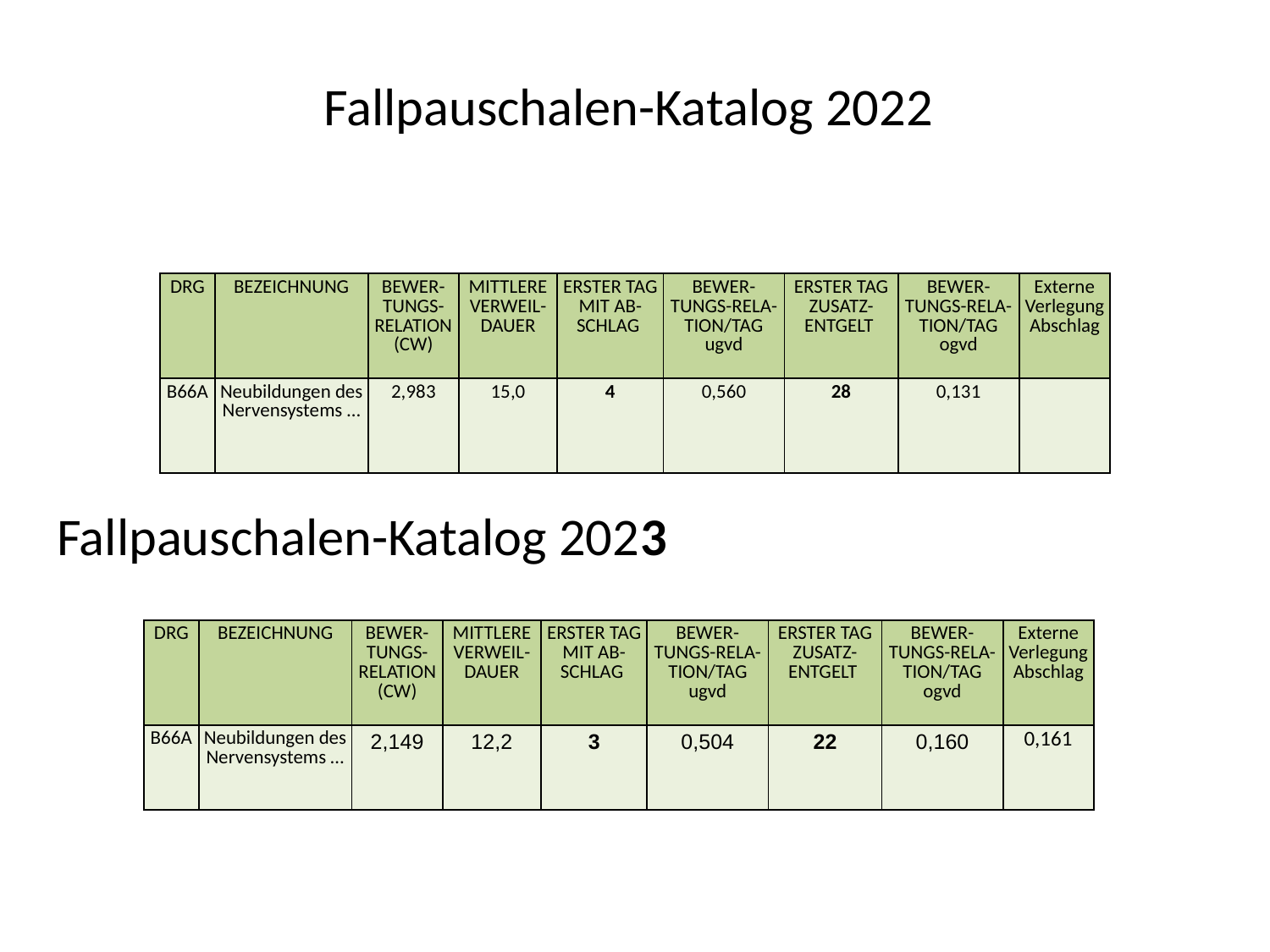

# Fallpauschalen-Katalog 2022
| DRG | BEZEICHNUNG | BEWER-TUNGS-RELATION (CW) | MITTLERE VERWEIL-DAUER | ERSTER TAG MIT AB-SCHLAG | BEWER-TUNGS-RELA-TION/TAG ugvd | ERSTER TAG ZUSATZ- ENTGELT | BEWER-TUNGS-RELA-TION/TAG ogvd | Externe Verlegung Abschlag |
| --- | --- | --- | --- | --- | --- | --- | --- | --- |
| B66A | Neubildungen des Nervensystems … | 2,983 | 15,0 | 4 | 0,560 | 28 | 0,131 |  |
Fallpauschalen-Katalog 2023
| DRG | BEZEICHNUNG | BEWER-TUNGS-RELATION (CW) | MITTLERE VERWEIL-DAUER | ERSTER TAG MIT AB-SCHLAG | BEWER-TUNGS-RELA-TION/TAG ugvd | ERSTER TAG ZUSATZ- ENTGELT | BEWER-TUNGS-RELA-TION/TAG ogvd | Externe Verlegung Abschlag |
| --- | --- | --- | --- | --- | --- | --- | --- | --- |
| B66A | Neubildungen des Nervensystems … | 2,149 | 12,2 | 3 | 0,504 | 22 | 0,160 | 0,161 |